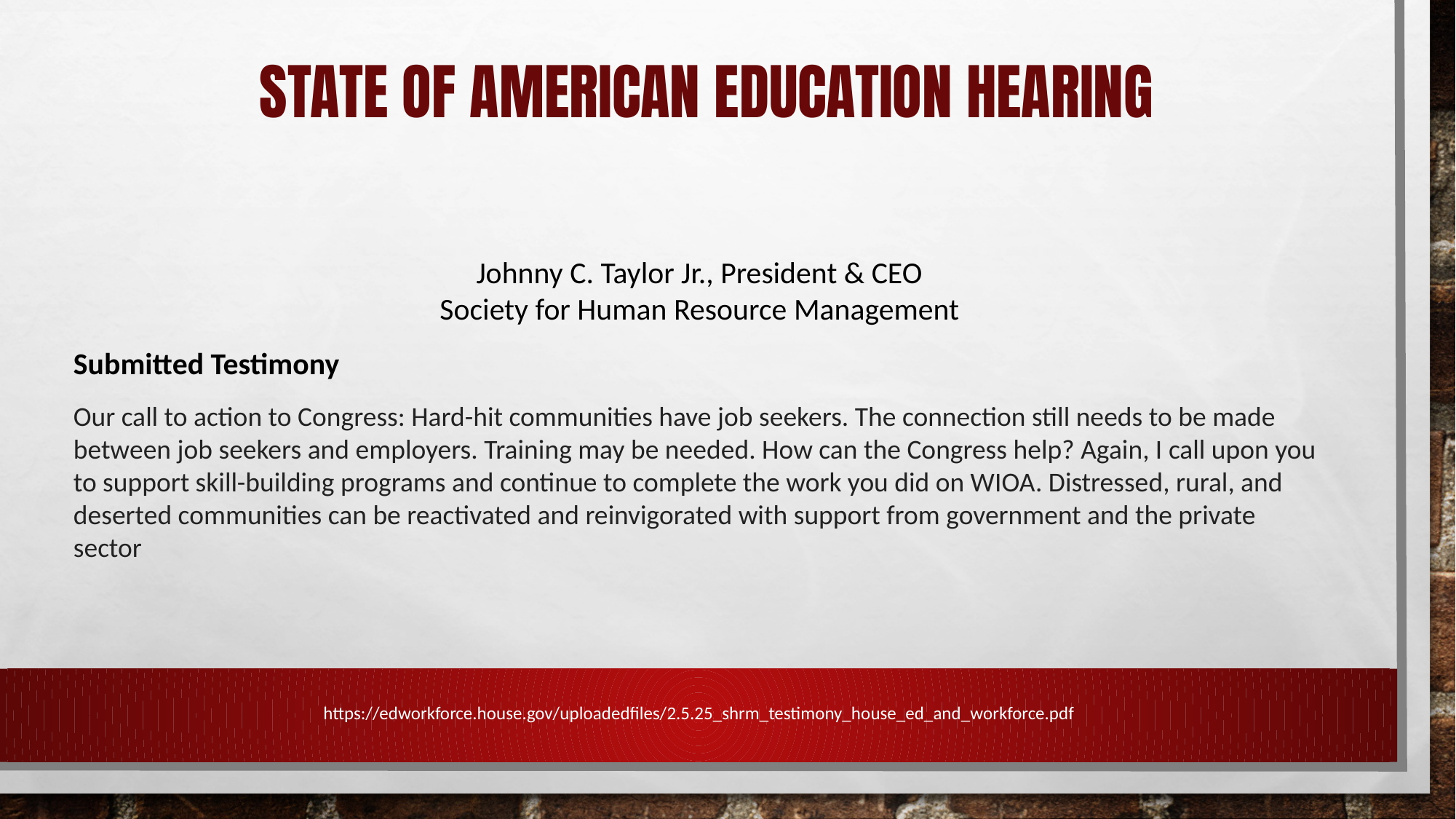

# State of American Education Hearing
Johnny C. Taylor Jr., President & CEO
Society for Human Resource Management

Submitted Testimony

Our call to action to Congress: Hard-hit communities have job seekers. The connection still needs to be made between job seekers and employers. Training may be needed. How can the Congress help? Again, I call upon you to support skill-building programs and continue to complete the work you did on WIOA. Distressed, rural, and deserted communities can be reactivated and reinvigorated with support from government and the private sector
https://edworkforce.house.gov/uploadedfiles/2.5.25_shrm_testimony_house_ed_and_workforce.pdf